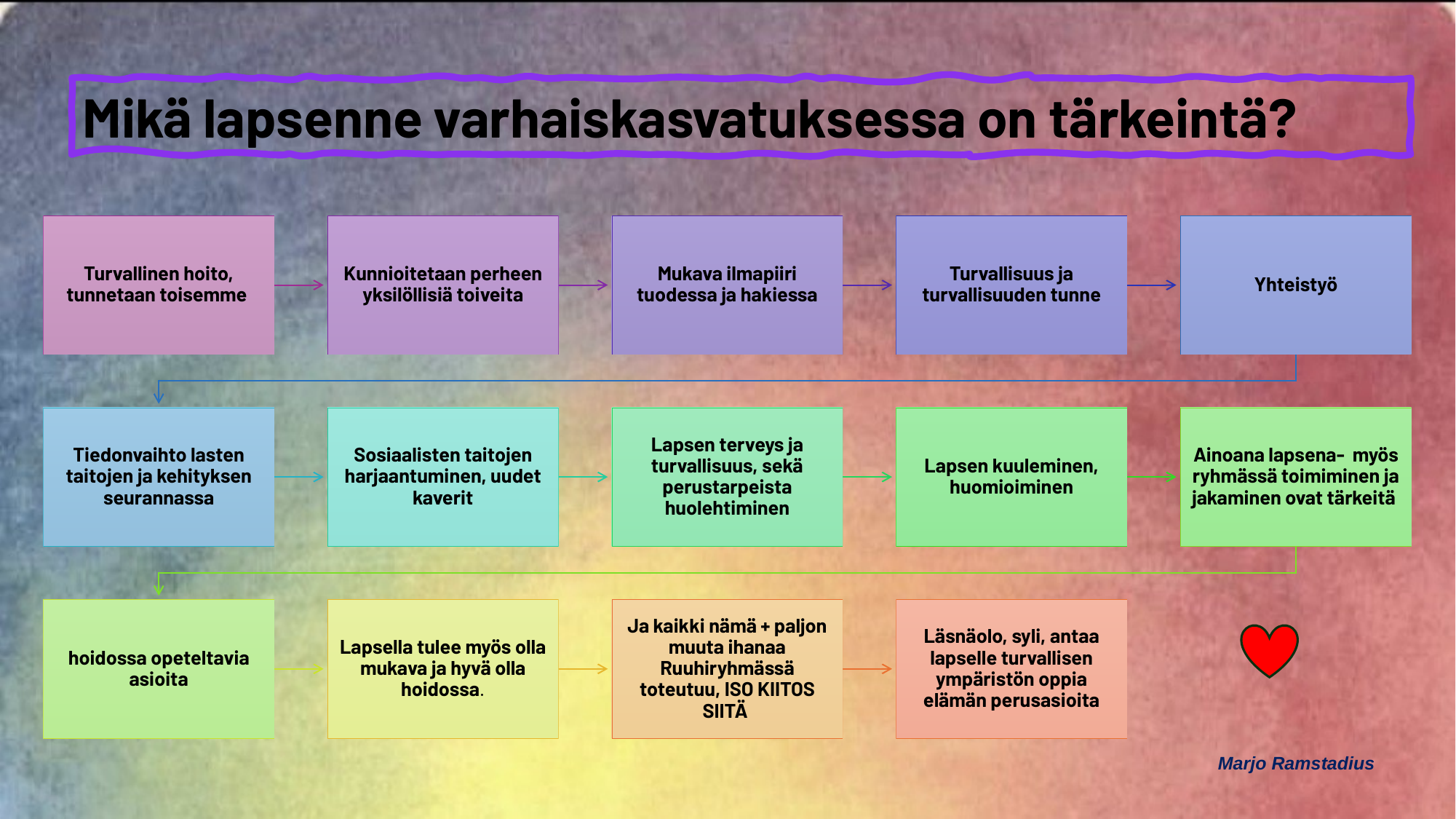

Mikä lapsenne varhaiskasvatuksessa on tärkeintä?

Turvallinen hoito, tunnetaan toisemme

Kunnioitetaan perheen yksilöllisiä toiveita

Mukava ilmapiiri tuodessa ja hakiessa

Turvallisuus ja turvallisuuden tunne

Yhteistyö

Tiedonvaihto lasten taitojen ja kehityksen seurannassa

Sosiaalisten taitojen harjaantuminen, uudet kaverit

Lapsen terveys ja turvallisuus, sekä perustarpeista huolehtiminen

Lapsen kuuleminen, huomioiminen

Ainoana lapsena-  myös ryhmässä toimiminen ja jakaminen ovat tärkeitä

hoidossa opeteltavia asioita

Lapsella tulee myös olla mukava ja hyvä olla hoidossa.

Ja kaikki nämä + paljon muuta ihanaa Ruuhiryhmässä toteutuu, ISO KIITOS SIITÄ
Läsnäolo, syli, antaa lapselle turvallisen ympäristön oppia elämän perusasioita

Marjo Ramstadius